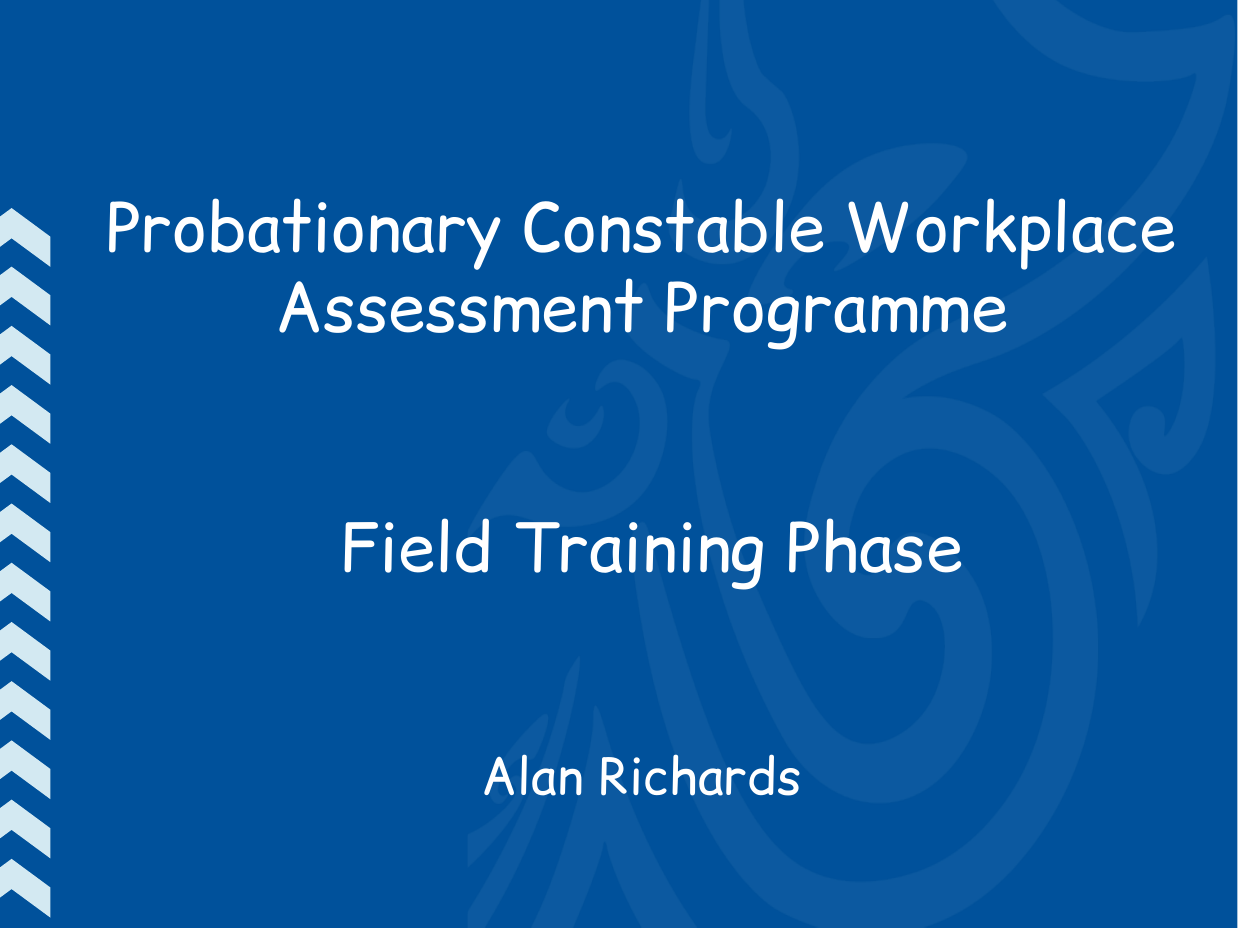

# Probationary Constable Workplace Assessment Programme Field Training Phase Alan Richards